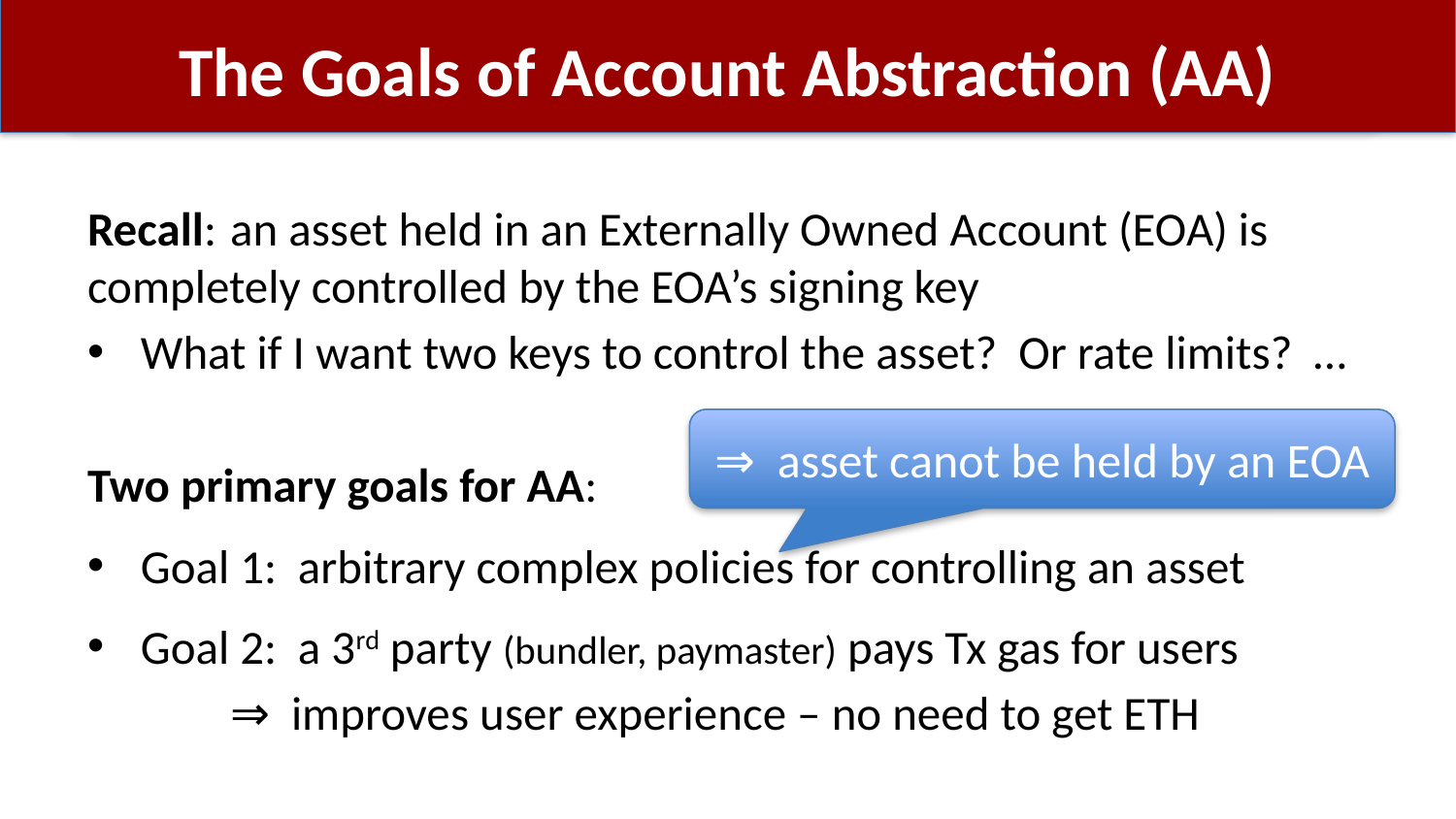

# The Goals of Account Abstraction (AA)
Recall:	an asset held in an Externally Owned Account (EOA) is 			completely controlled by the EOA’s signing key
What if I want two keys to control the asset?  Or rate limits?  …

Two primary goals for AA:
Goal 1:  arbitrary complex policies for controlling an asset
Goal 2:  a 3rd party (bundler, paymaster) pays Tx gas for users
				⇒  improves user experience – no need to get ETH

⇒  asset canot be held by an EOA